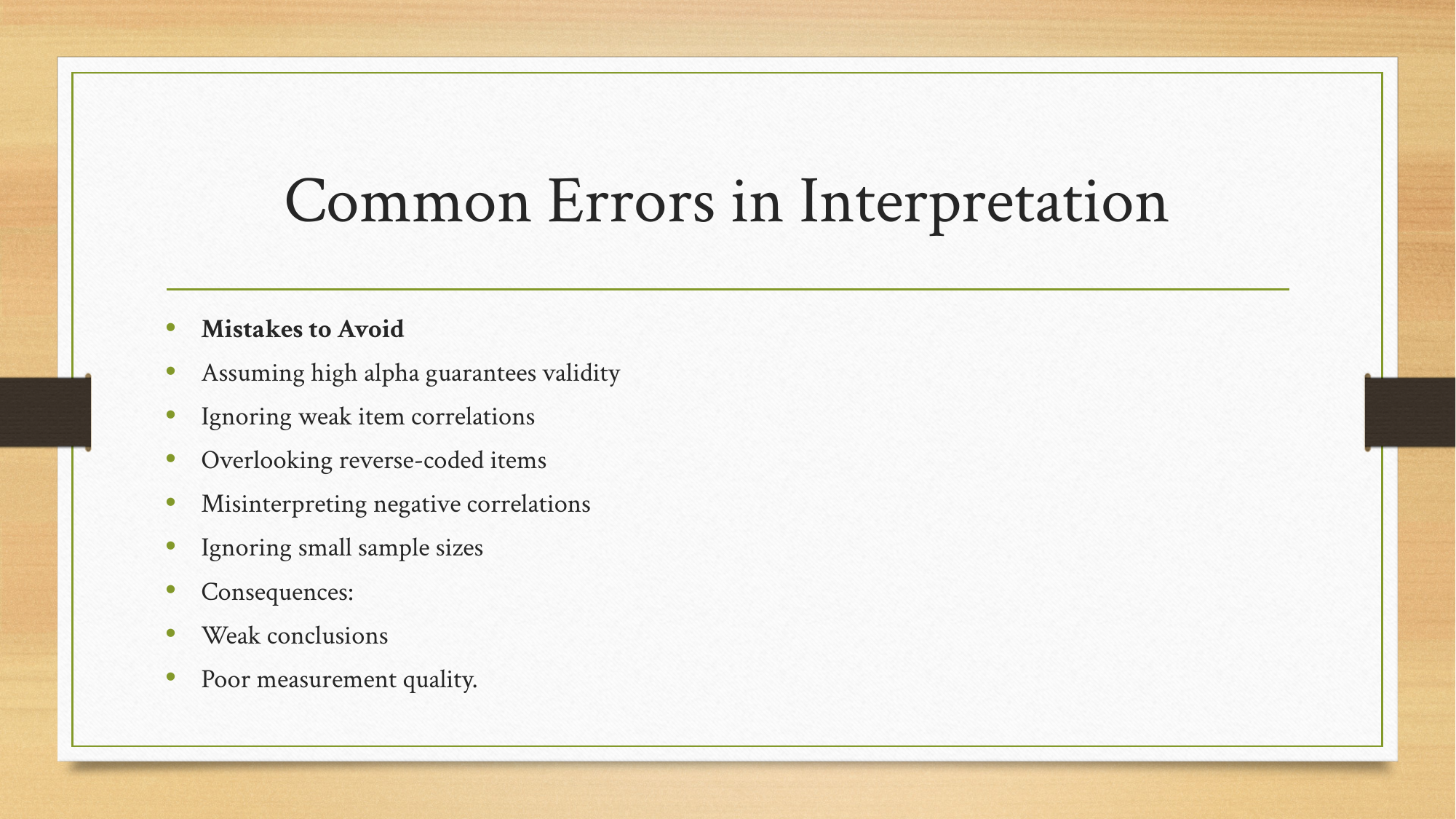

# Common Errors in Interpretation
Mistakes to Avoid
Assuming high alpha guarantees validity
Ignoring weak item correlations
Overlooking reverse-coded items
Misinterpreting negative correlations
Ignoring small sample sizes
Consequences:
Weak conclusions
Poor measurement quality.